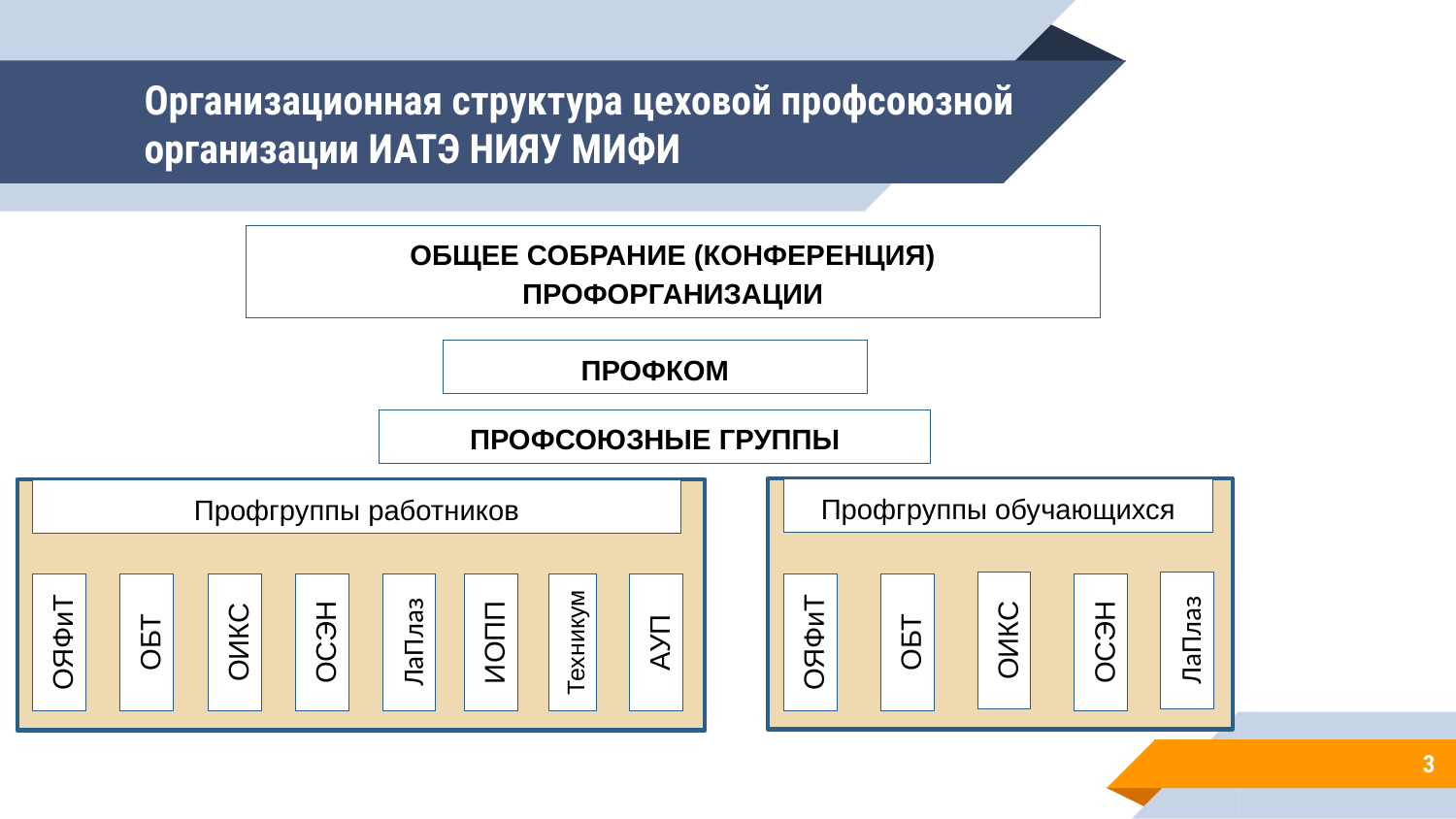

# Организационная структура цеховой профсоюзной организации ИАТЭ НИЯУ МИФИ
ОБЩЕЕ СОБРАНИЕ (КОНФЕРЕНЦИЯ) ПРОФОРГАНИЗАЦИИ
ПРОФКОМ
ПРОФСОЮЗНЫЕ ГРУППЫ

Профгруппы обучающихся
Профгруппы работников
ЛаПлаз
ОИКС
ЛаПлаз
ОЯФиТ
ОБТ
ОСЭН
ОЯФиТ
ОБТ
ОИКС
ОСЭН
ИОПП
АУП
Техникум
3